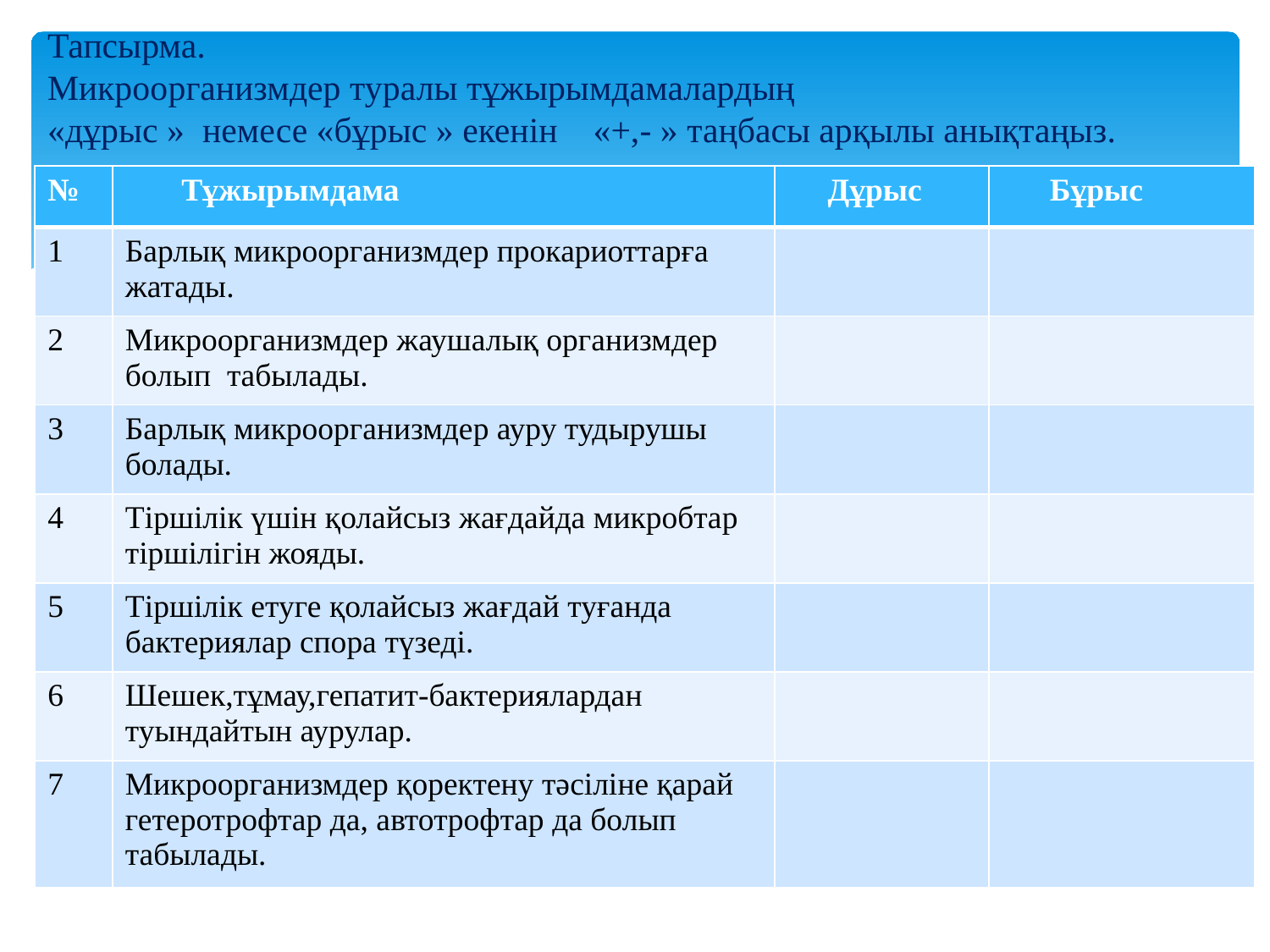

Тапсырма.
Микроорганизмдер туралы тұжырымдамалардың
«дұрыс »  немесе «бұрыс » екенін    «+,- » таңбасы арқылы анықтаңыз.

| № | Тұжырымдама | Дұрыс | Бұрыс |
| --- | --- | --- | --- |
| 1 | Барлық микроорганизмдер прокариоттарға жатады. |  |  |
| 2 | Микроорганизмдер жаушалық организмдер болып табылады. |  |  |
| 3 | Барлық микроорганизмдер ауру тудырушы болады. |  |  |
| 4 | Тіршілік үшін қолайсыз жағдайда микробтар тіршілігін жояды. |  |  |
| 5 | Тіршілік етуге қолайсыз жағдай туғанда бактериялар спора түзеді. |  |  |
| 6 | Шешек,тұмау,гепатит-бактериялардан туындайтын аурулар. |  |  |
| 7 | Микроорганизмдер қоректену тәсіліне қарай гетеротрофтар да, автотрофтар да болып табылады. |  |  |